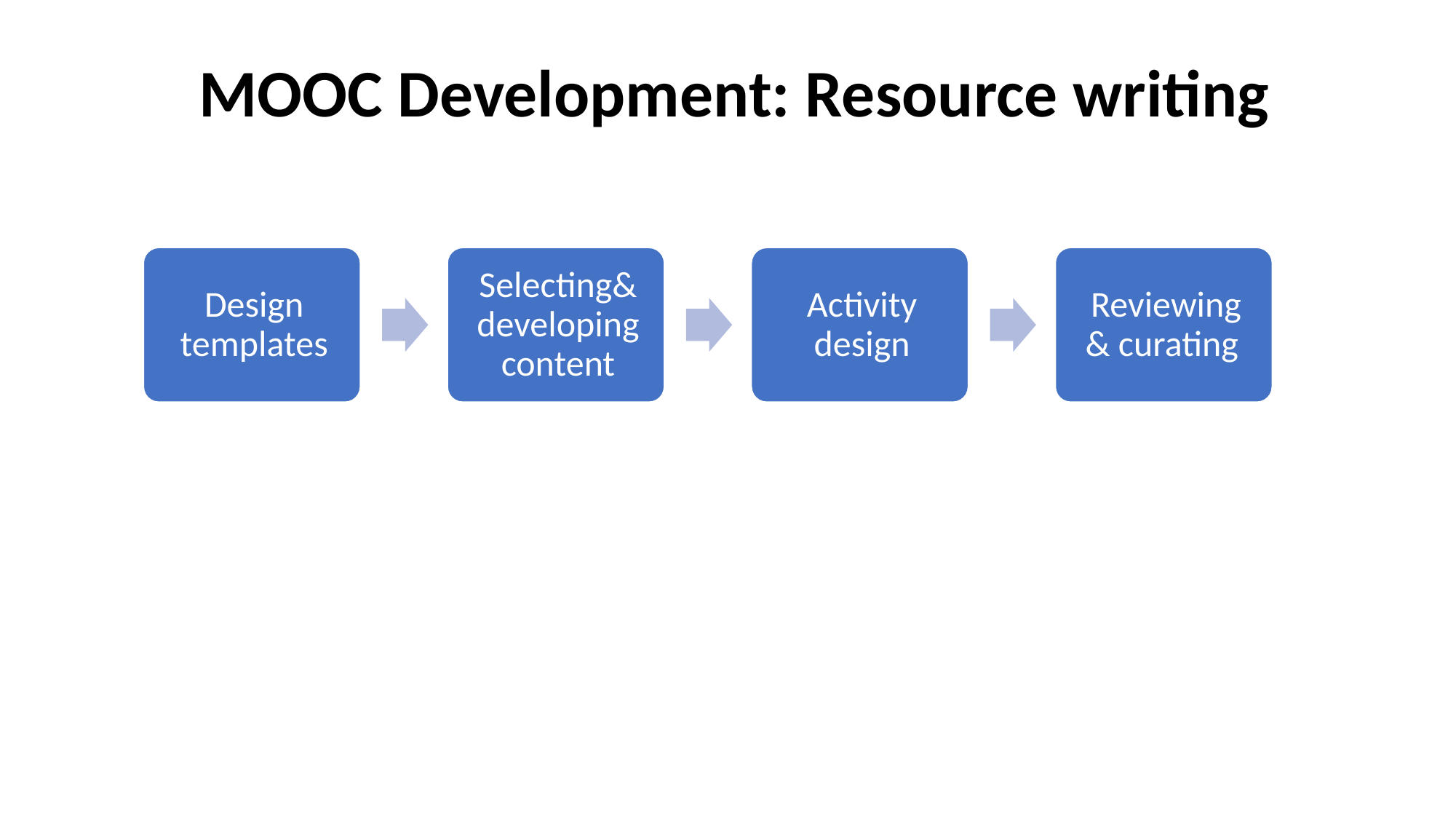

# MOOC Development: Resource writing
Design templates

Selecting& developing content

Activity design

Reviewing & curating